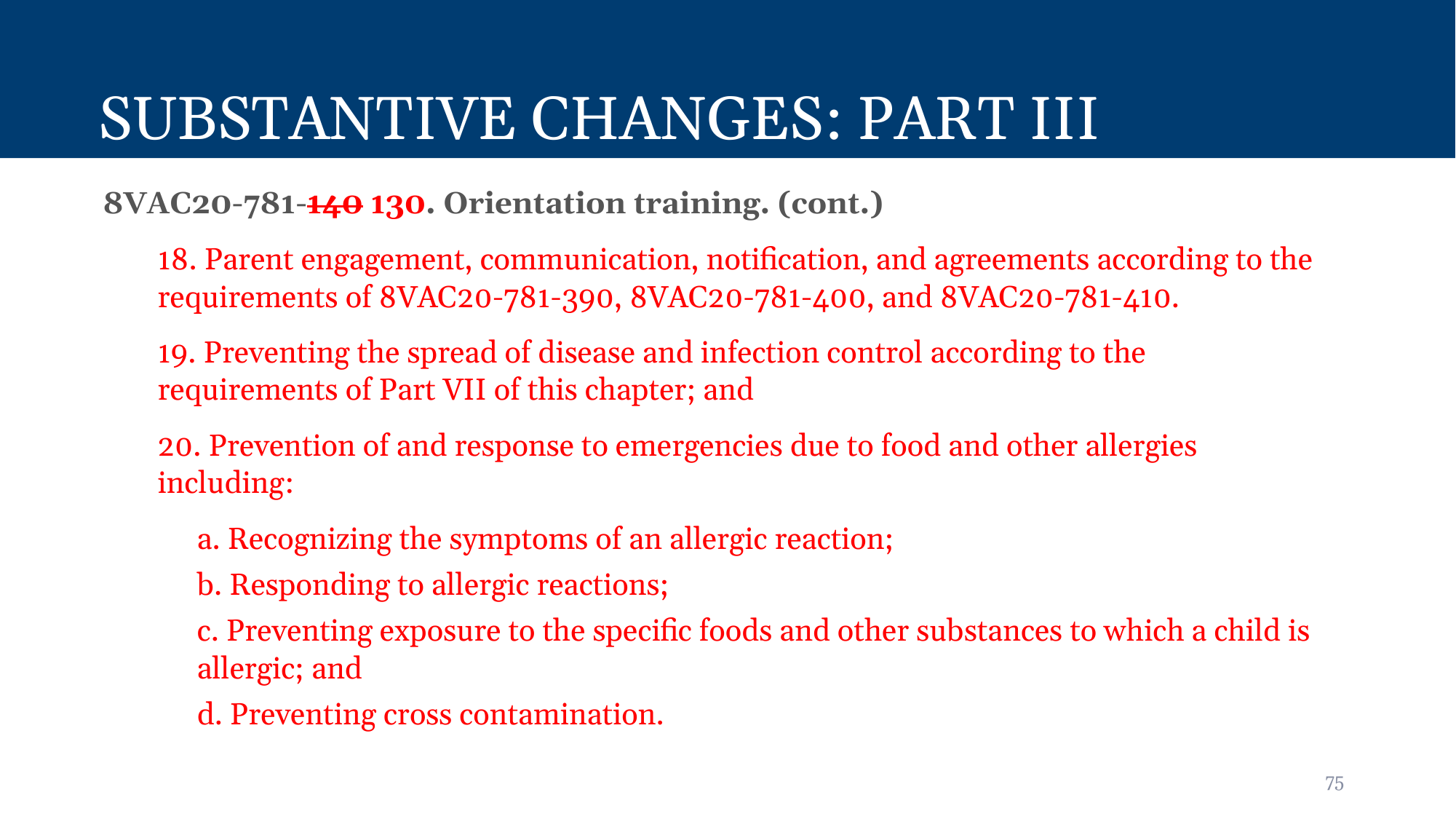

# Substantive Changes: Part III
8VAC20-781-140 130. Orientation training. (cont.)
18. Parent engagement, communication, notification, and agreements according to the requirements of 8VAC20-781-390, 8VAC20-781-400, and 8VAC20-781-410.
19. Preventing the spread of disease and infection control according to the requirements of Part VII of this chapter; and
20. Prevention of and response to emergencies due to food and other allergies including:
a. Recognizing the symptoms of an allergic reaction;
b. Responding to allergic reactions;
c. Preventing exposure to the specific foods and other substances to which a child is allergic; and
d. Preventing cross contamination.

75